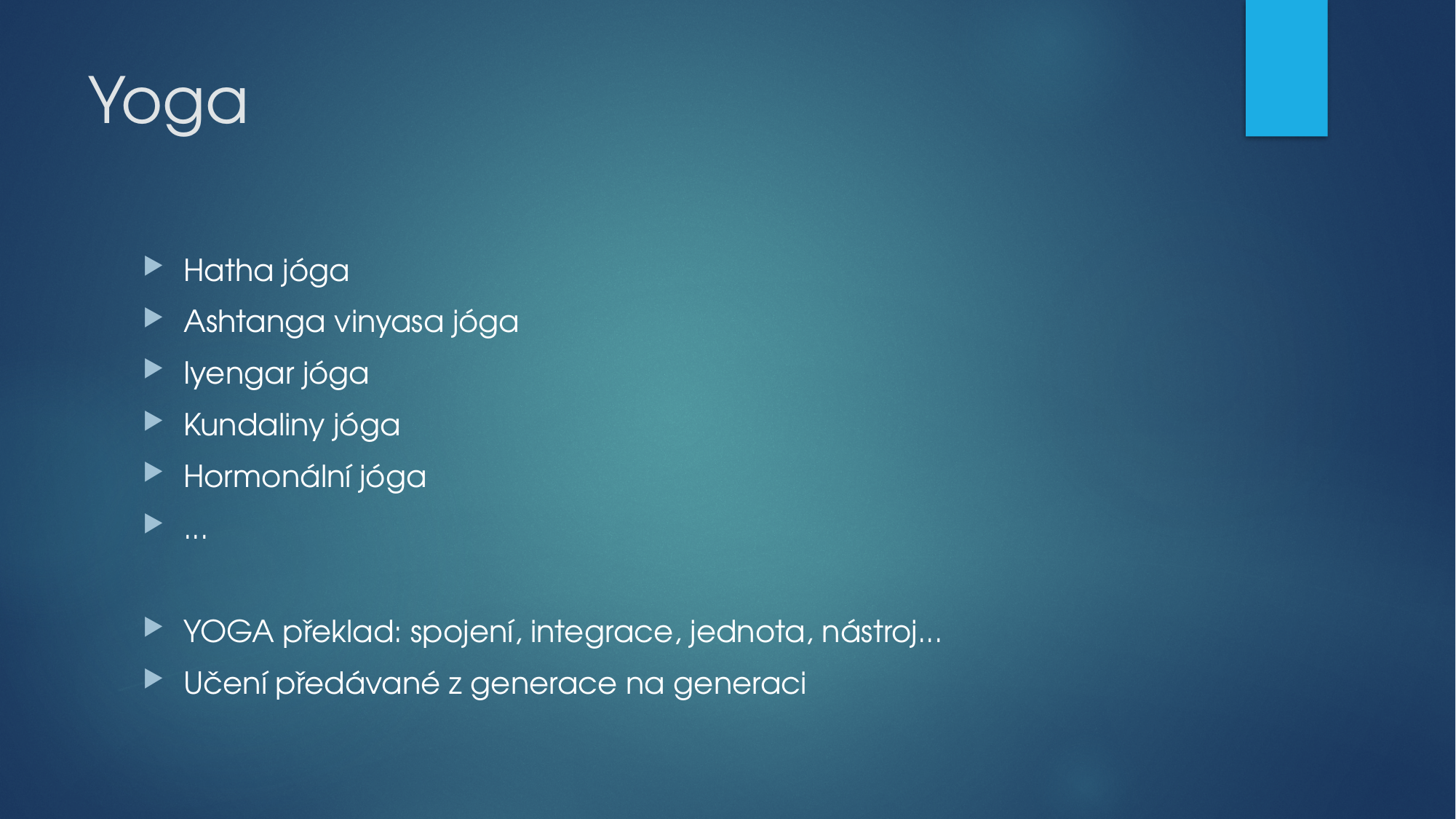

# Yoga
Hatha jóga
Ashtanga vinyasa jóga
Iyengar jóga
Kundaliny jóga
Hormonální jóga
...

YOGA překlad: spojení, integrace, jednota, nástroj...
Učení předávané z generace na generaci